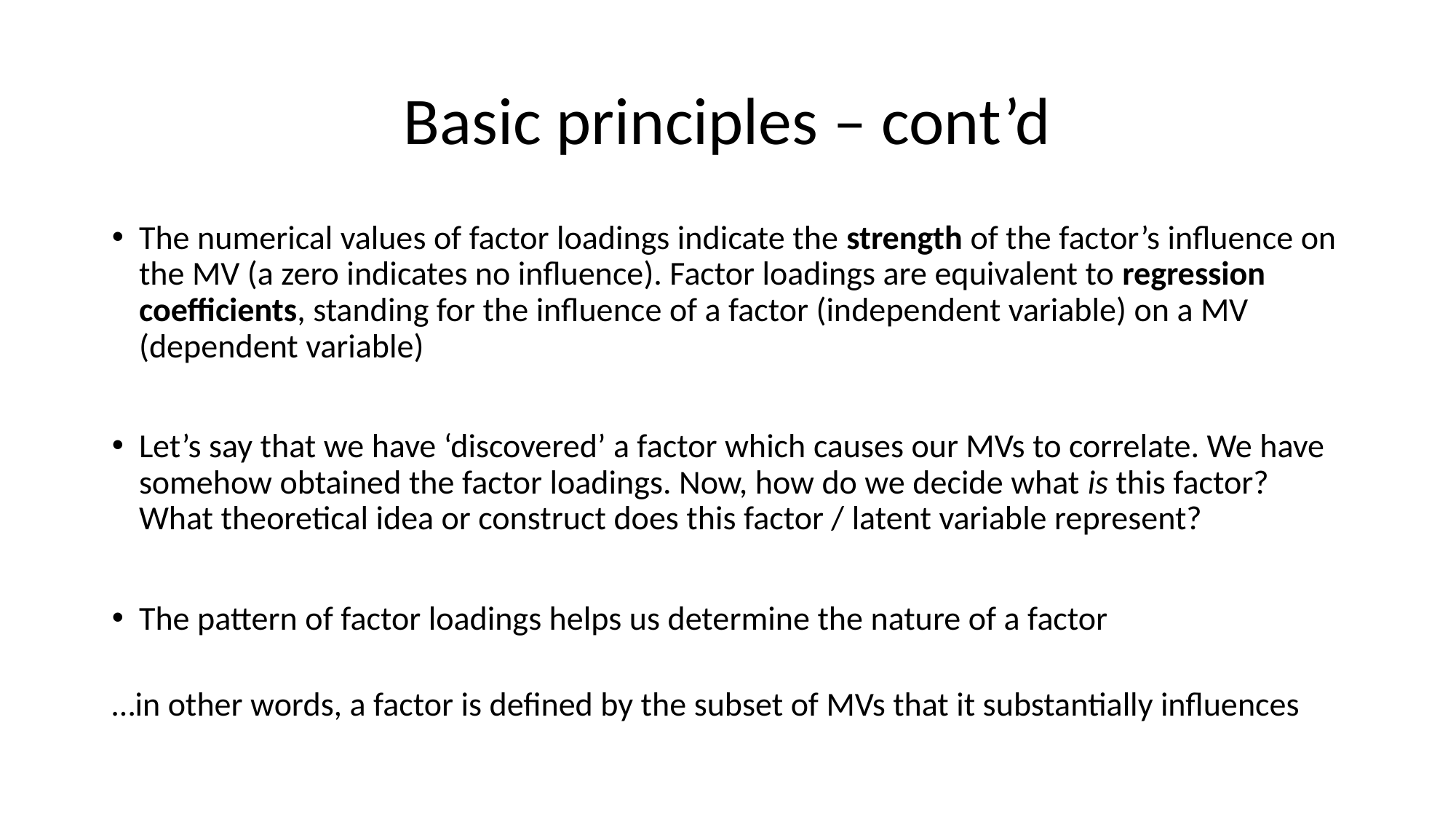

# Basic principles – cont’d
The numerical values of factor loadings indicate the strength of the factor’s influence on the MV (a zero indicates no influence). Factor loadings are equivalent to regression coefficients, standing for the influence of a factor (independent variable) on a MV (dependent variable)

Let’s say that we have ‘discovered’ a factor which causes our MVs to correlate. We have somehow obtained the factor loadings. Now, how do we decide what is this factor?
What theoretical idea or construct does this factor / latent variable represent?

The pattern of factor loadings helps us determine the nature of a factor
…in other words, a factor is defined by the subset of MVs that it substantially influences